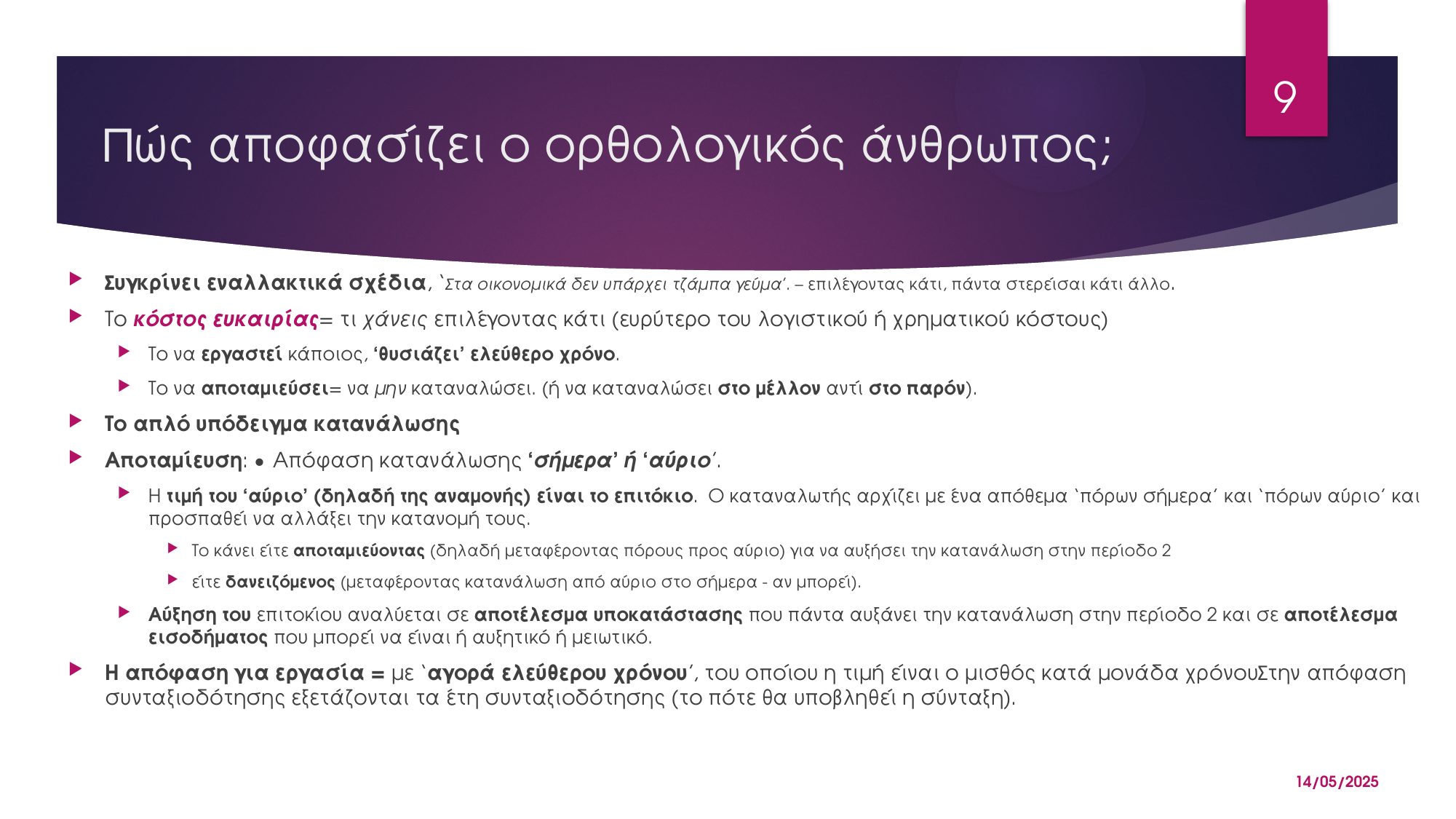

9
# Πώς αποφασίζει ο ορθολογικός άνθρωπος;
Συγκρίνει εναλλακτικά σχέδια, ‘Στα οικονομικά δεν υπάρχει τζάμπα γεύμα’. – επιλέγοντας κάτι, πάντα στερείσαι κάτι άλλο.
Το κόστος ευκαιρίας= τι χάνεις επιλέγοντας κάτι (ευρύτερο του λογιστικού ή χρηματικού κόστους)
Το να εργαστεί κάποιος, ‘θυσιάζει’ ελεύθερο χρόνο.
Το να αποταμιεύσει= να μην καταναλώσει. (ή να καταναλώσει στο μέλλον αντί στο παρόν).
Το απλό υπόδειγμα κατανάλωσης
Αποταμίευση: •	Απόφαση κατανάλωσης ‘σήμερα’ ή ‘αύριο’.
Η τιμή του ‘αύριο’ (δηλαδή της αναμονής) είναι το επιτόκιο.  Ο καταναλωτής αρχίζει με ένα απόθεμα ‘πόρων σήμερα’ και ‘πόρων αύριο’ και προσπαθεί να αλλάξει την κατανομή τους.
Το κάνει είτε αποταμιεύοντας (δηλαδή μεταφέροντας πόρους προς αύριο) για να αυξήσει την κατανάλωση στην περίοδο 2
είτε δανειζόμενος (μεταφέροντας κατανάλωση από αύριο στο σήμερα - αν μπορεί).
Αύξηση του επιτοκίου αναλύεται σε αποτέλεσμα υποκατάστασης που πάντα αυξάνει την κατανάλωση στην περίοδο 2 και σε αποτέλεσμα εισοδήματος που μπορεί να είναι ή αυξητικό ή μειωτικό.
Η απόφαση για εργασία = με ‘αγορά ελεύθερου χρόνου’, του οποίου η τιμή είναι ο μισθός κατά μονάδα χρόνουΣτην απόφαση συνταξιοδότησης εξετάζονται τα έτη συνταξιοδότησης (το πότε θα υποβληθεί η σύνταξη).

14/05/2025